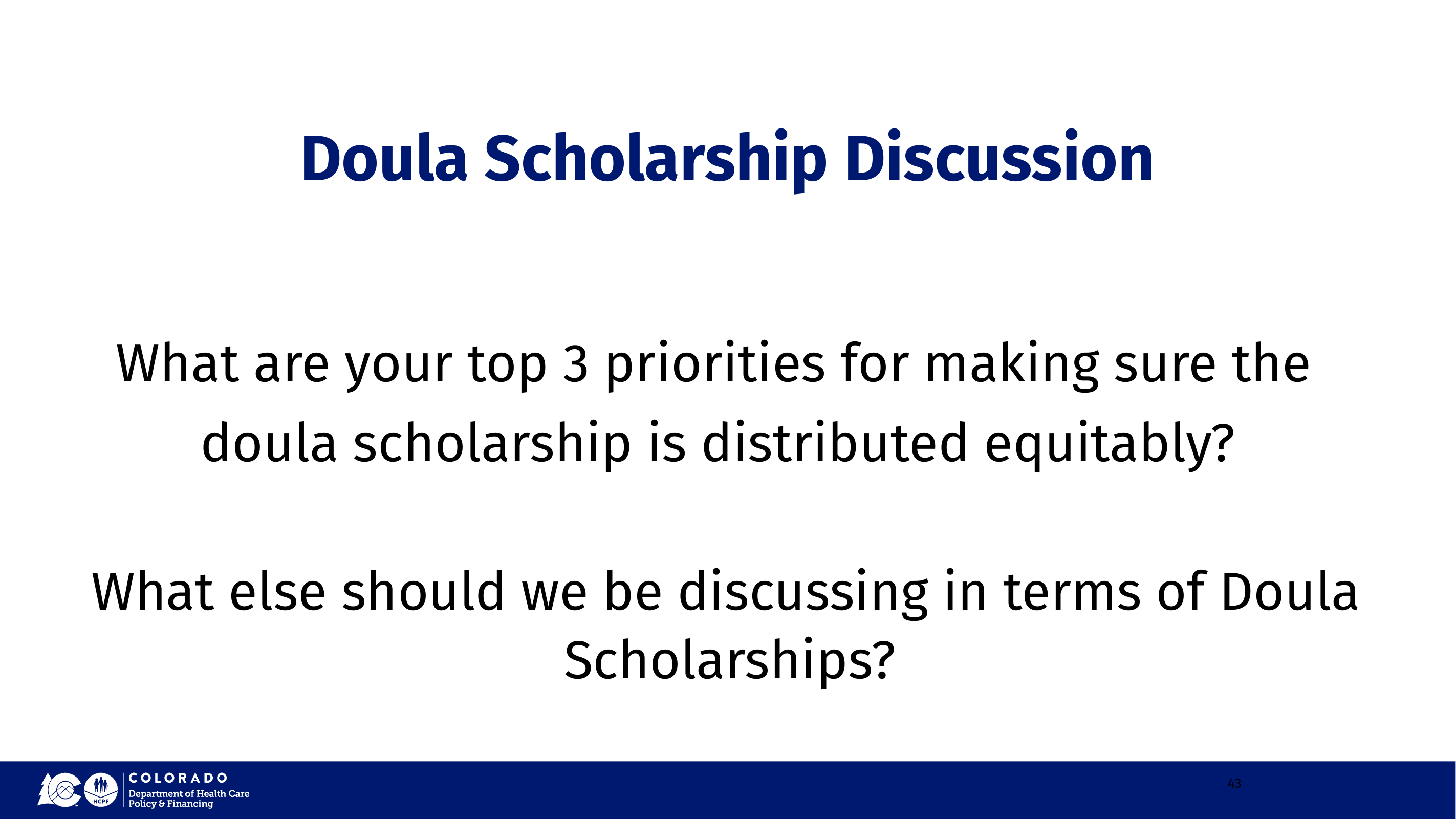

# Doula Scholarship Discussion

What are your top 3 priorities for making sure the doula scholarship is distributed equitably?

What else should we be discussing in terms of Doula Scholarships?

43